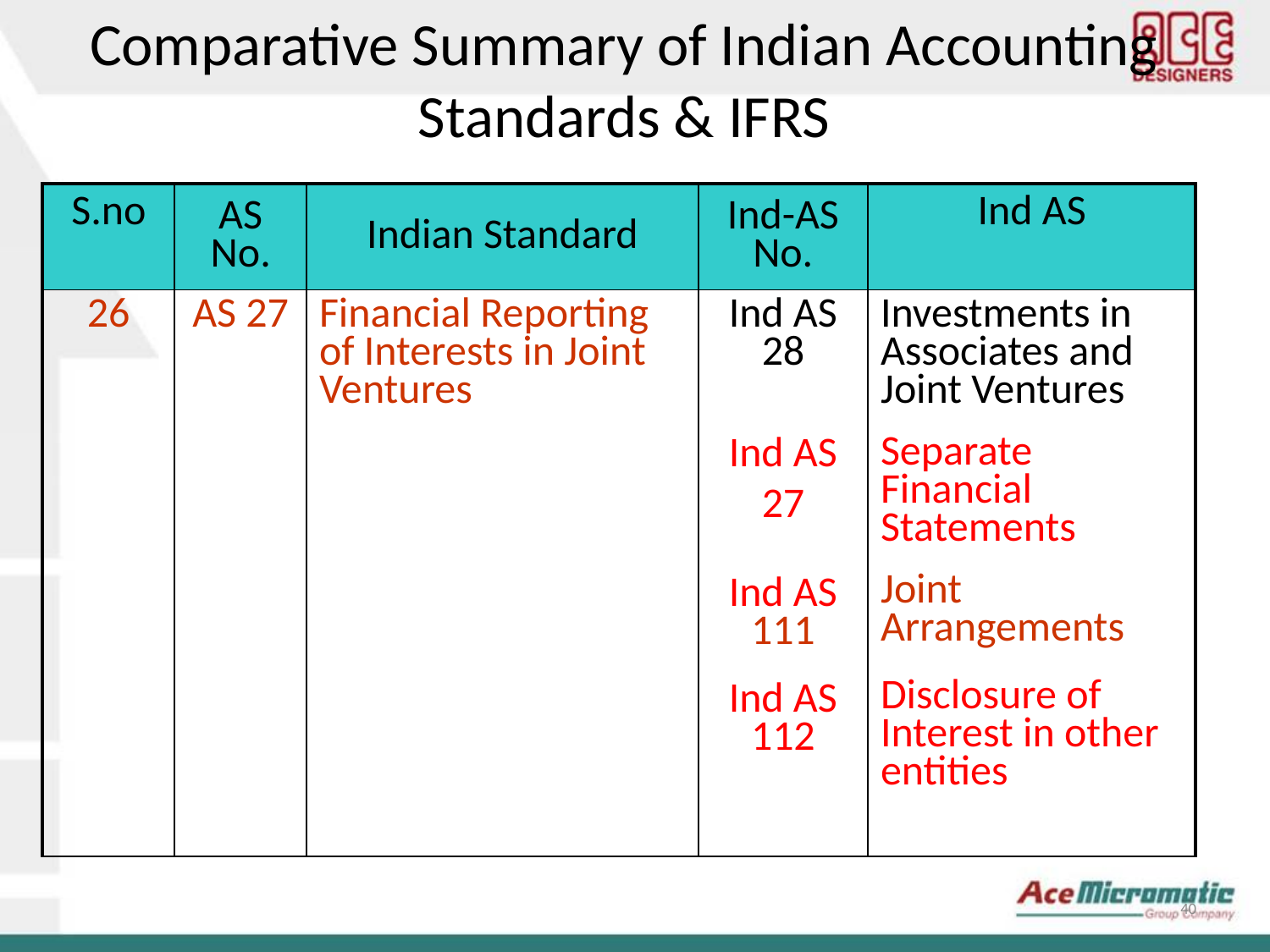

Comparative Summary of Indian Accounting Standards & IFRS
| S.no | AS No. | Indian Standard | Ind-AS No. | Ind AS |
| --- | --- | --- | --- | --- |
| 26 | AS 27 | Financial Reporting of Interests in Joint Ventures | Ind AS 28 Ind AS 27 Ind AS 111 Ind AS 112 | Investments in Associates and Joint Ventures Separate Financial Statements Joint Arrangements Disclosure of Interest in other entities |
40